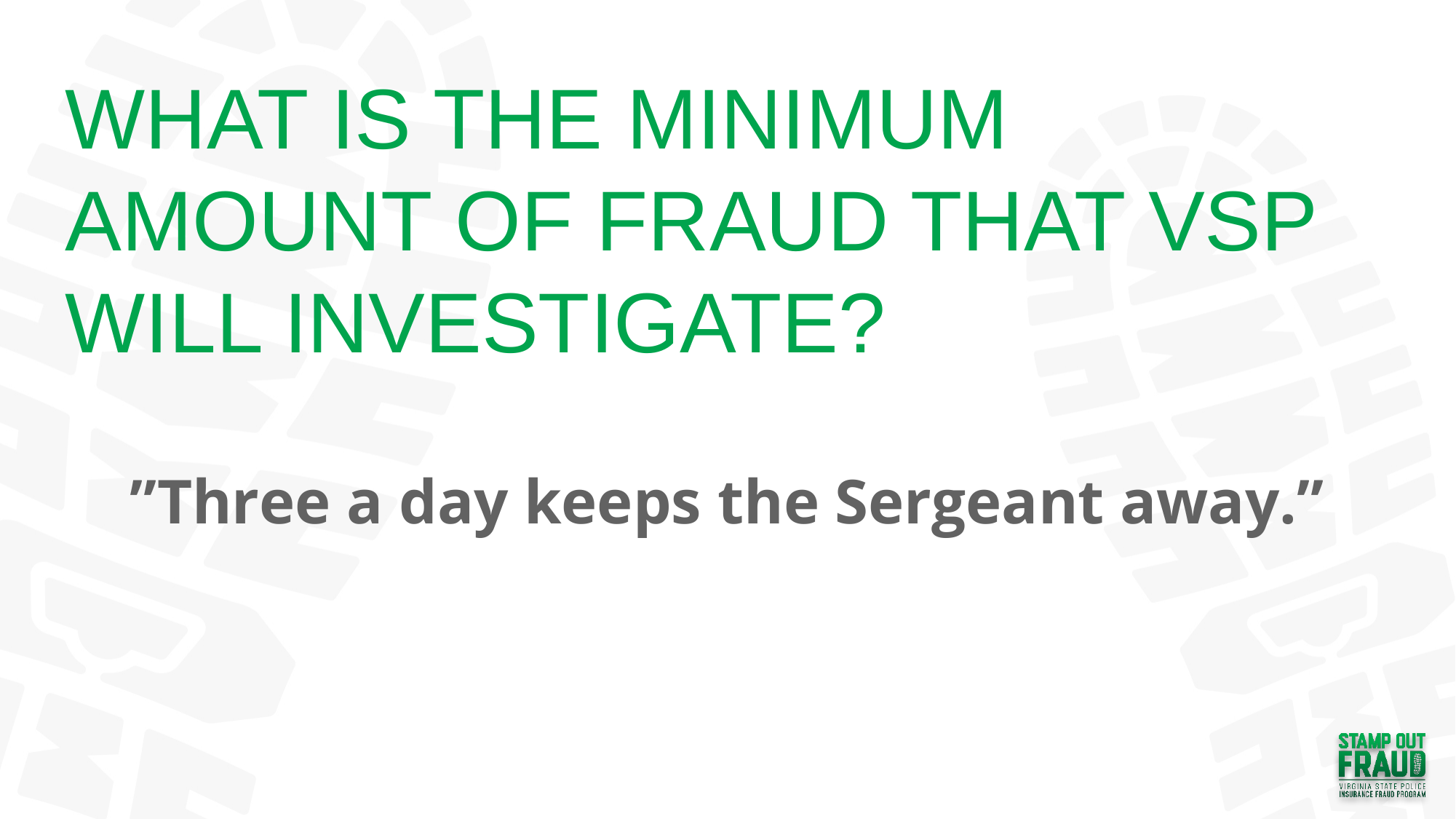

WHAT IS THE MINIMUM AMOUNT OF FRAUD THAT VSP WILL INVESTIGATE?

”Three a day keeps the Sergeant away.”